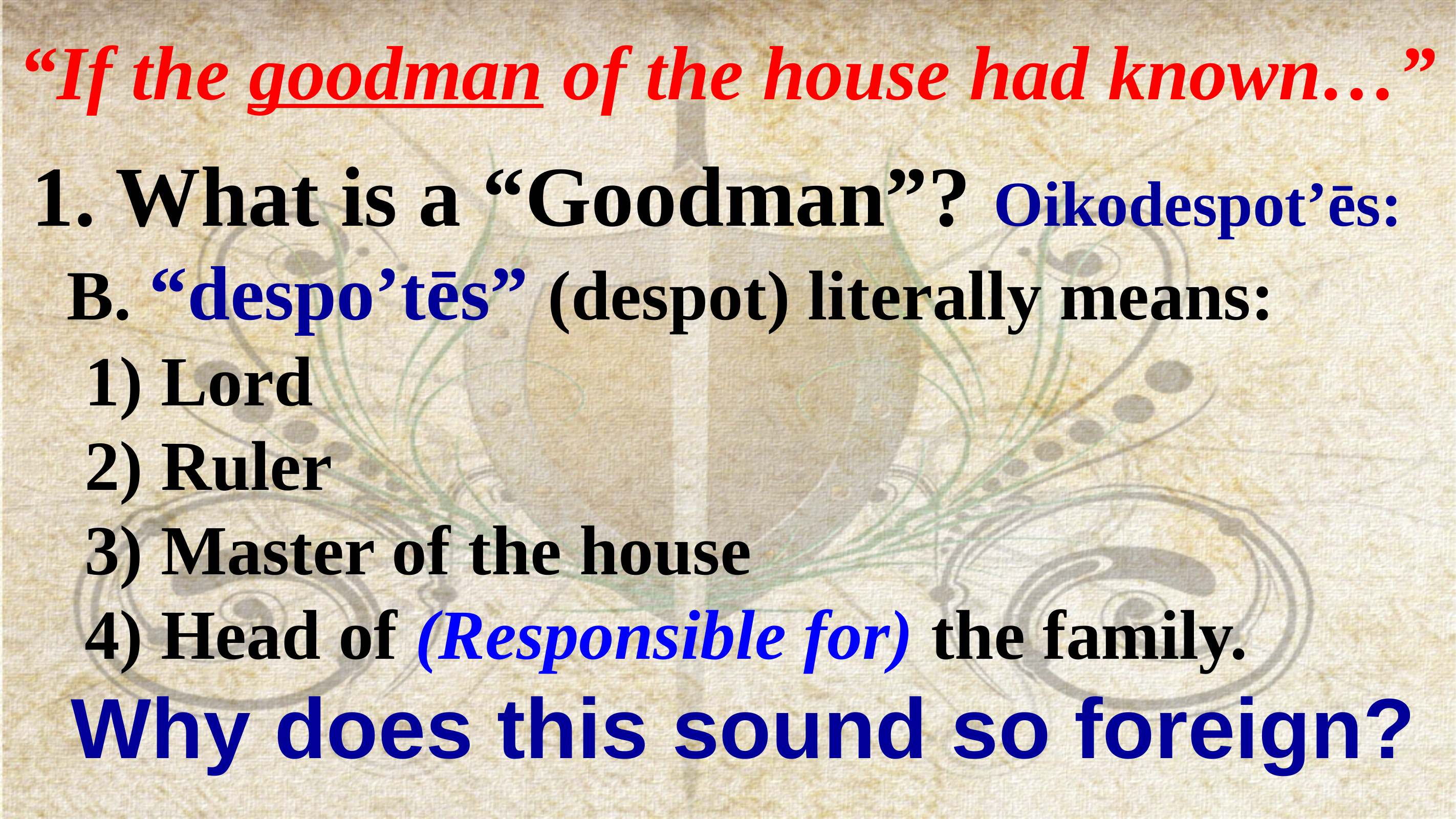

# “If the goodman of the house had known…”
1. What is a “Goodman”? Oikodespot’ēs:
  B. “despo’tēs” (despot) literally means:
   1) Lord
   2) Ruler
   3) Master of the house
   4) Head of (Responsible for) the family.
  Why does this sound so foreign?